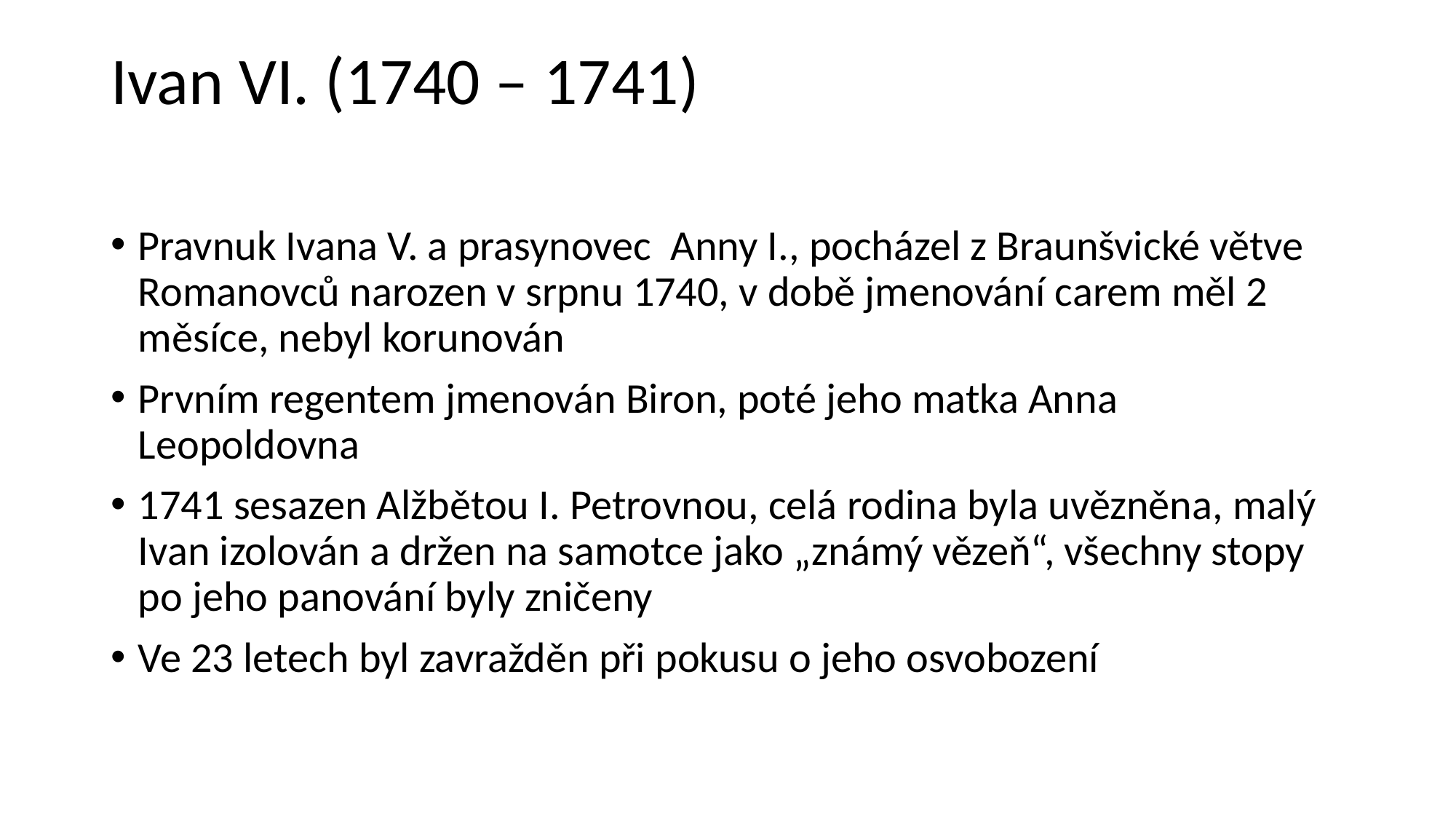

# Ivan VI. (1740 – 1741)
Pravnuk Ivana V. a prasynovec  Anny I., pocházel z Braunšvické větve Romanovců narozen v srpnu 1740, v době jmenování carem měl 2 měsíce, nebyl korunován
Prvním regentem jmenován Biron, poté jeho matka Anna Leopoldovna
1741 sesazen Alžbětou I. Petrovnou, celá rodina byla uvězněna, malý Ivan izolován a držen na samotce jako „známý vězeň“, všechny stopy po jeho panování byly zničeny
Ve 23 letech byl zavražděn při pokusu o jeho osvobození